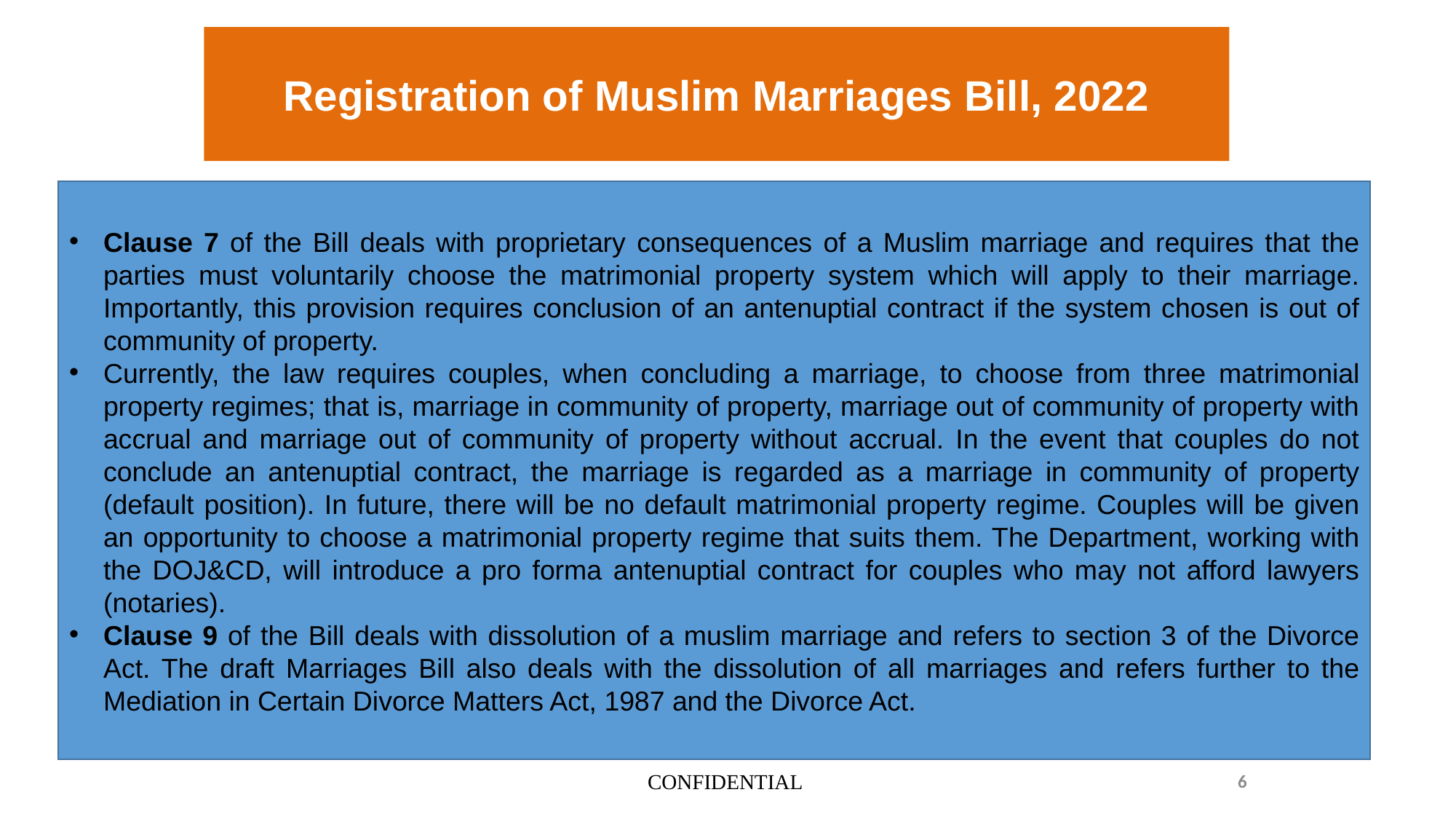

Registration of Muslim Marriages Bill, 2022
Clause 7 of the Bill deals with proprietary consequences of a Muslim marriage and requires that the parties must voluntarily choose the matrimonial property system which will apply to their marriage. Importantly, this provision requires conclusion of an antenuptial contract if the system chosen is out of community of property.
Currently, the law requires couples, when concluding a marriage, to choose from three matrimonial property regimes; that is, marriage in community of property, marriage out of community of property with accrual and marriage out of community of property without accrual. In the event that couples do not conclude an antenuptial contract, the marriage is regarded as a marriage in community of property (default position). In future, there will be no default matrimonial property regime. Couples will be given an opportunity to choose a matrimonial property regime that suits them. The Department, working with the DOJ&CD, will introduce a pro forma antenuptial contract for couples who may not afford lawyers (notaries).
Clause 9 of the Bill deals with dissolution of a muslim marriage and refers to section 3 of the Divorce Act. The draft Marriages Bill also deals with the dissolution of all marriages and refers further to the Mediation in Certain Divorce Matters Act, 1987 and the Divorce Act.

CONFIDENTIAL
6